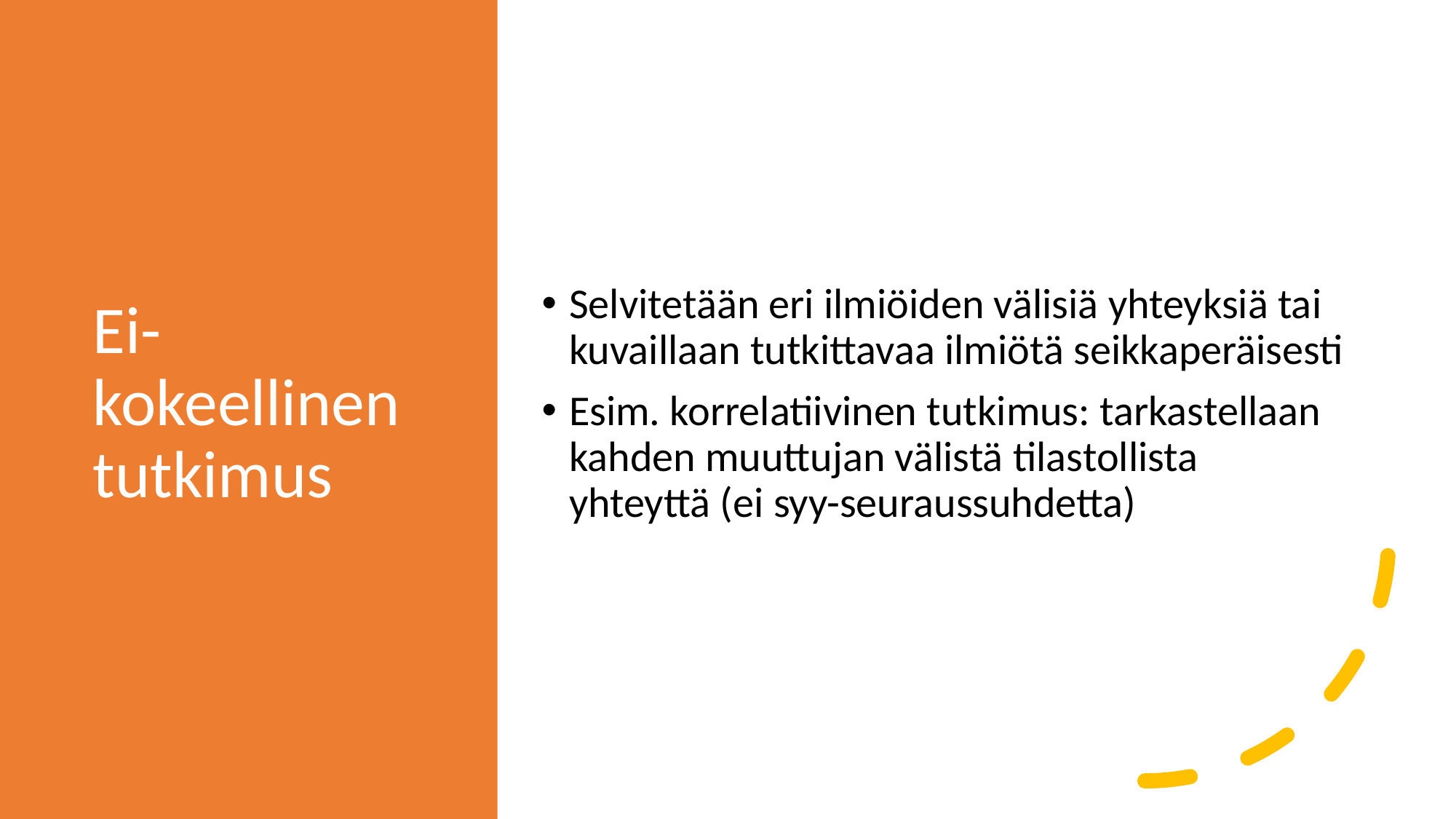

# Ei-kokeellinen tutkimus
Selvitetään eri ilmiöiden välisiä yhteyksiä tai kuvaillaan tutkittavaa ilmiötä seikkaperäisesti
Esim. korrelatiivinen tutkimus: tarkastellaan kahden muuttujan välistä tilastollista yhteyttä (ei syy-seuraussuhdetta)